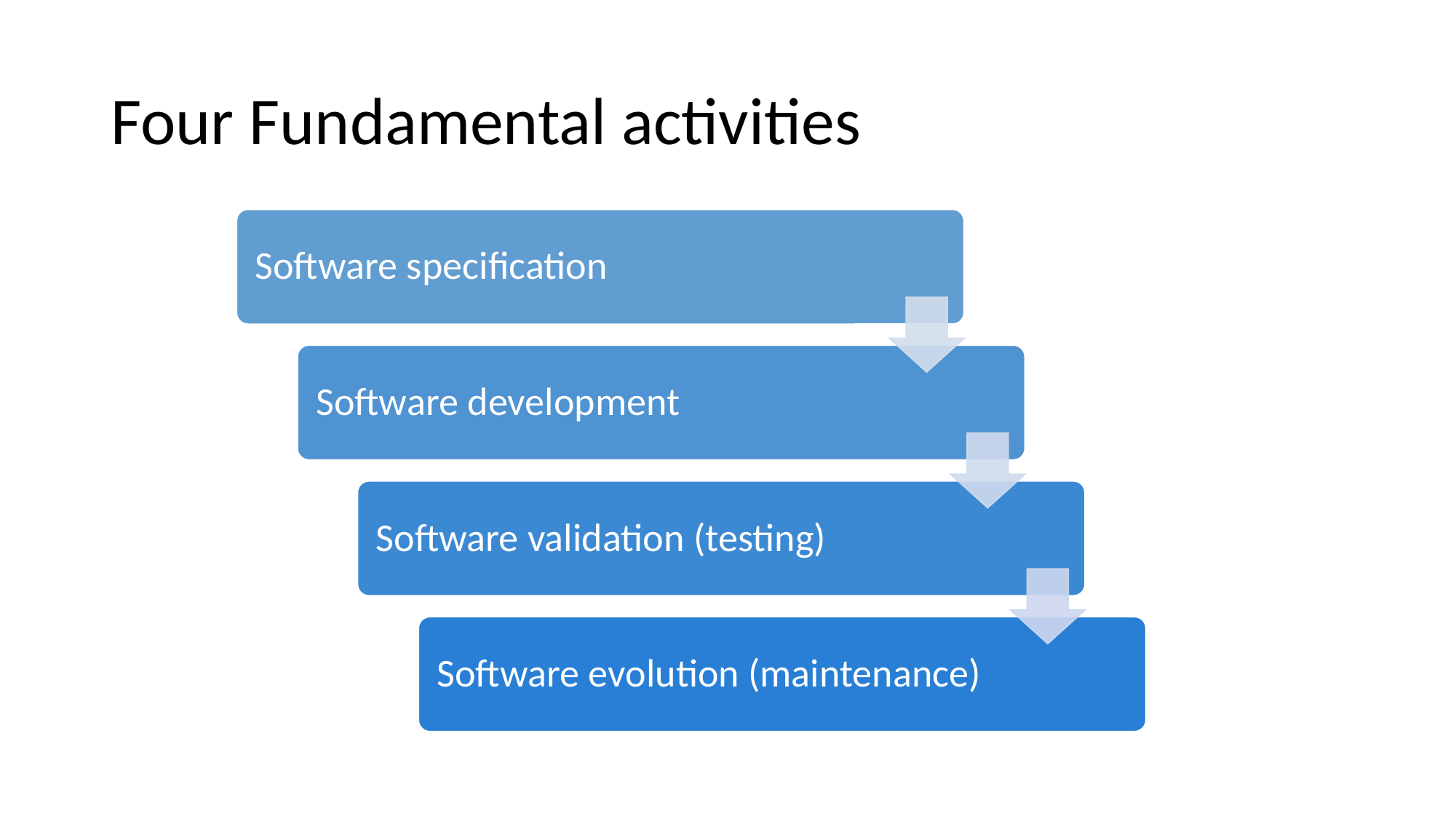

# Four Fundamental activities
Software specification
Software development
Software validation (testing)
Software evolution (maintenance)